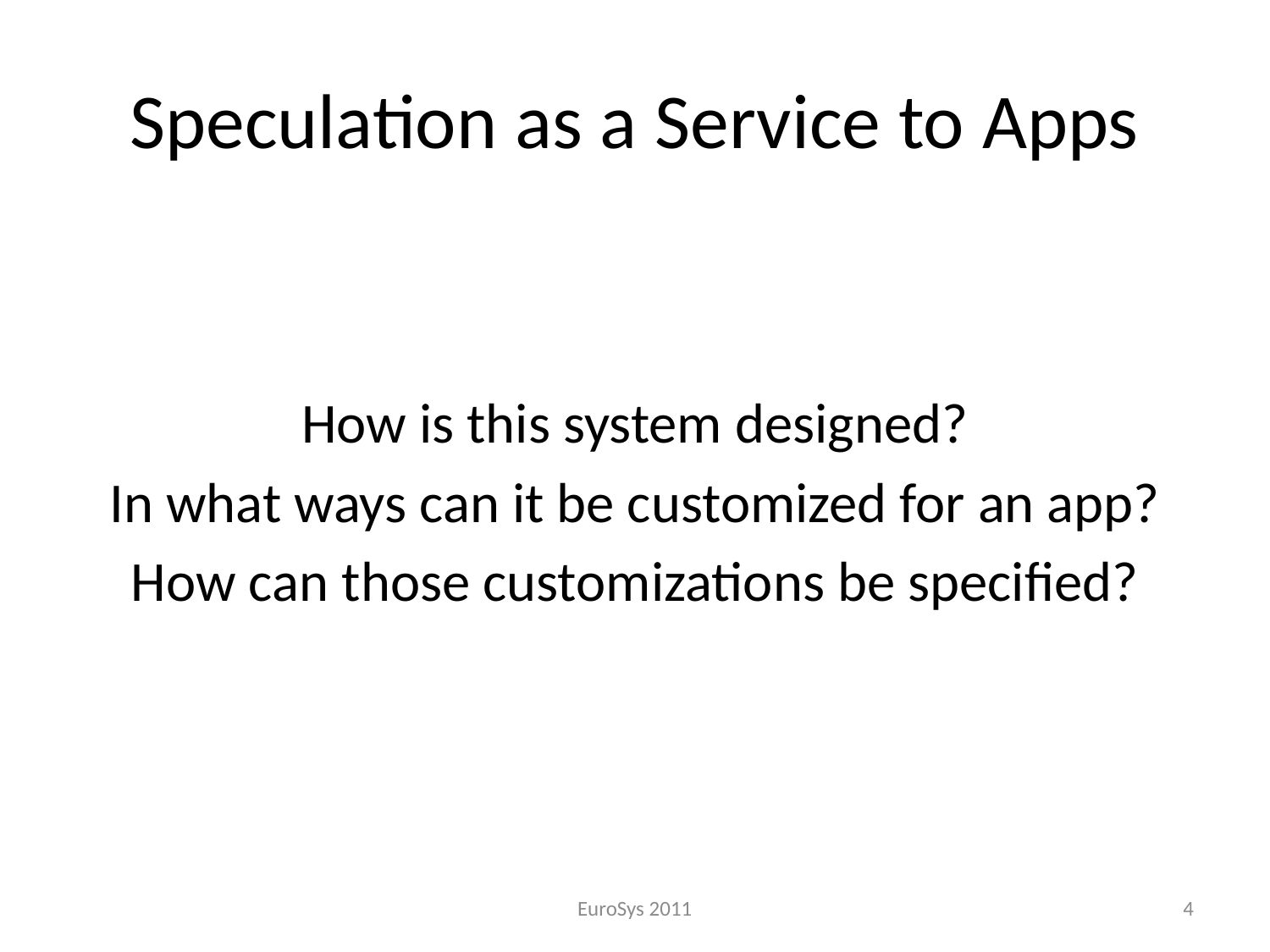

# Speculation as a Service to Apps

How is this system designed?
In what ways can it be customized for an app?
How can those customizations be specified?
EuroSys 2011
4